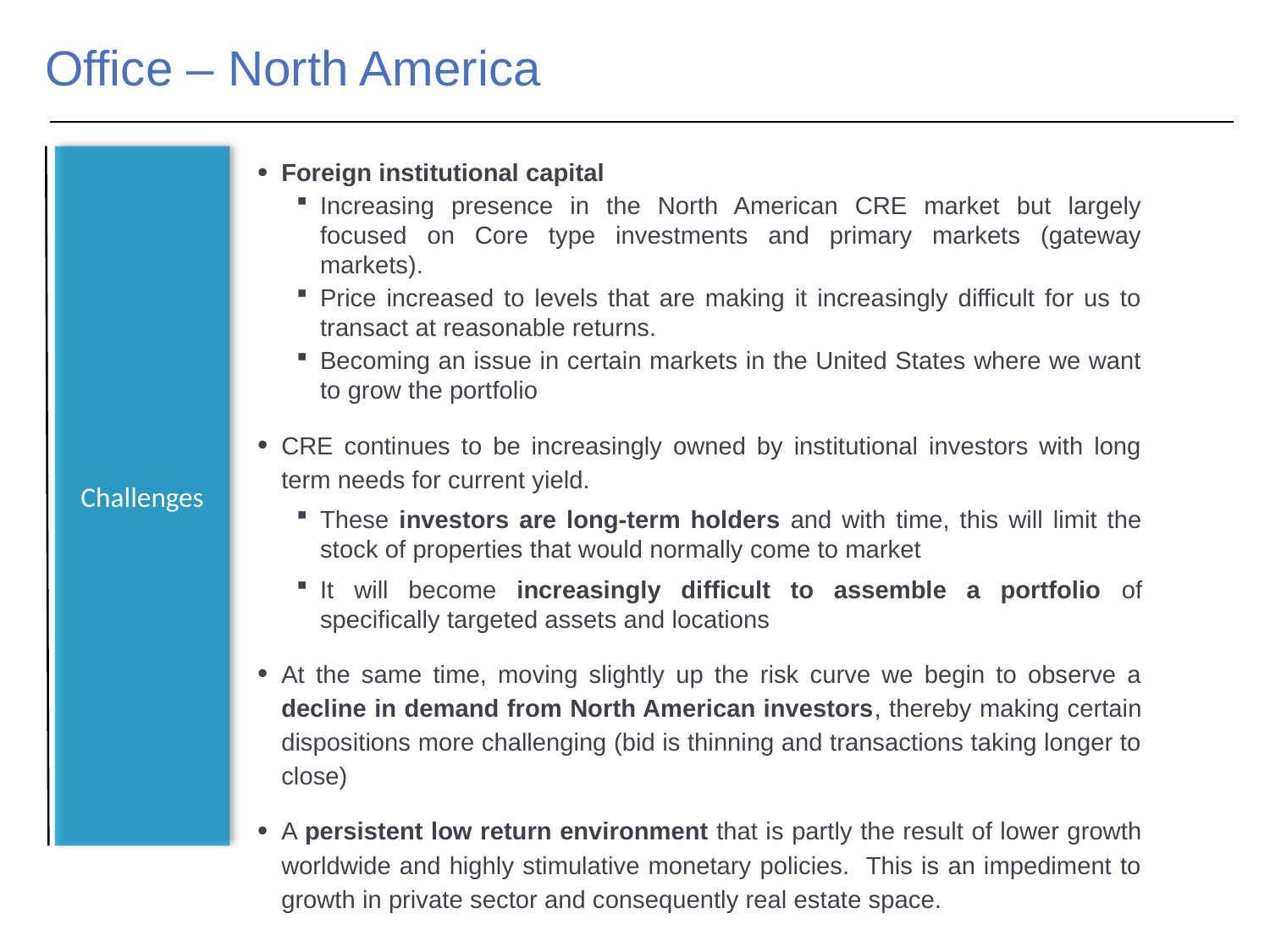

# Office – North America
Foreign institutional capital
Increasing presence in the North American CRE market but largely focused on Core type investments and primary markets (gateway markets).
Price increased to levels that are making it increasingly difficult for us to transact at reasonable returns.
Becoming an issue in certain markets in the United States where we want to grow the portfolio
CRE continues to be increasingly owned by institutional investors with long term needs for current yield.
These investors are long-term holders and with time, this will limit the stock of properties that would normally come to market
It will become increasingly difficult to assemble a portfolio of specifically targeted assets and locations
At the same time, moving slightly up the risk curve we begin to observe a decline in demand from North American investors, thereby making certain dispositions more challenging (bid is thinning and transactions taking longer to close)
A persistent low return environment that is partly the result of lower growth worldwide and highly stimulative monetary policies.  This is an impediment to growth in private sector and consequently real estate space.

Challenges
5